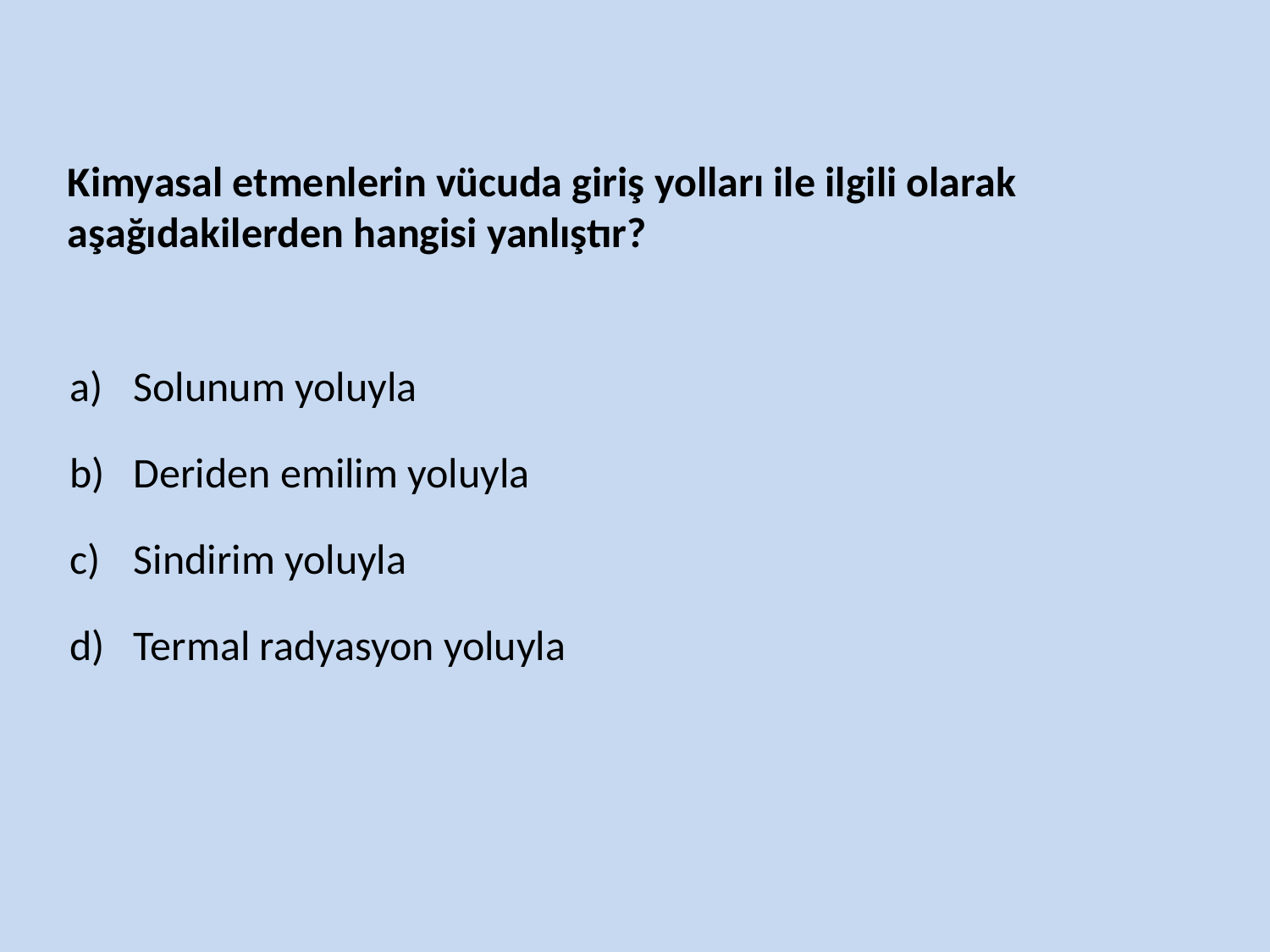

Kimyasal etmenlerin vücuda giriş yolları ile ilgili olarak aşağıdakilerden hangisi yanlıştır?
Solunum yoluyla
Deriden emilim yoluyla
Sindirim yoluyla
Termal radyasyon yoluyla